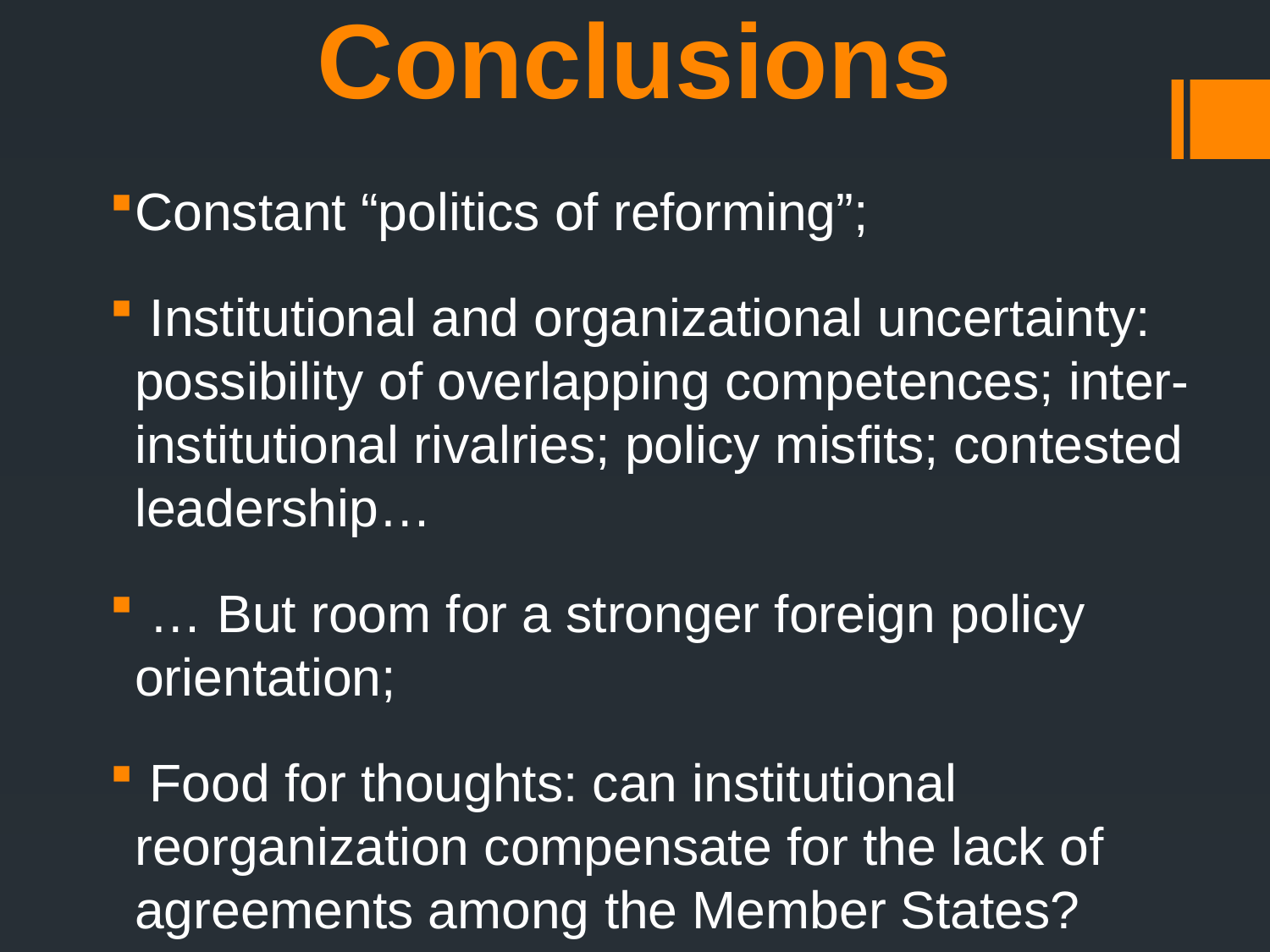

# Conclusions
Constant “politics of reforming”;
 Institutional and organizational uncertainty: possibility of overlapping competences; inter-institutional rivalries; policy misfits; contested leadership…
 … But room for a stronger foreign policy orientation;
 Food for thoughts: can institutional reorganization compensate for the lack of agreements among the Member States?